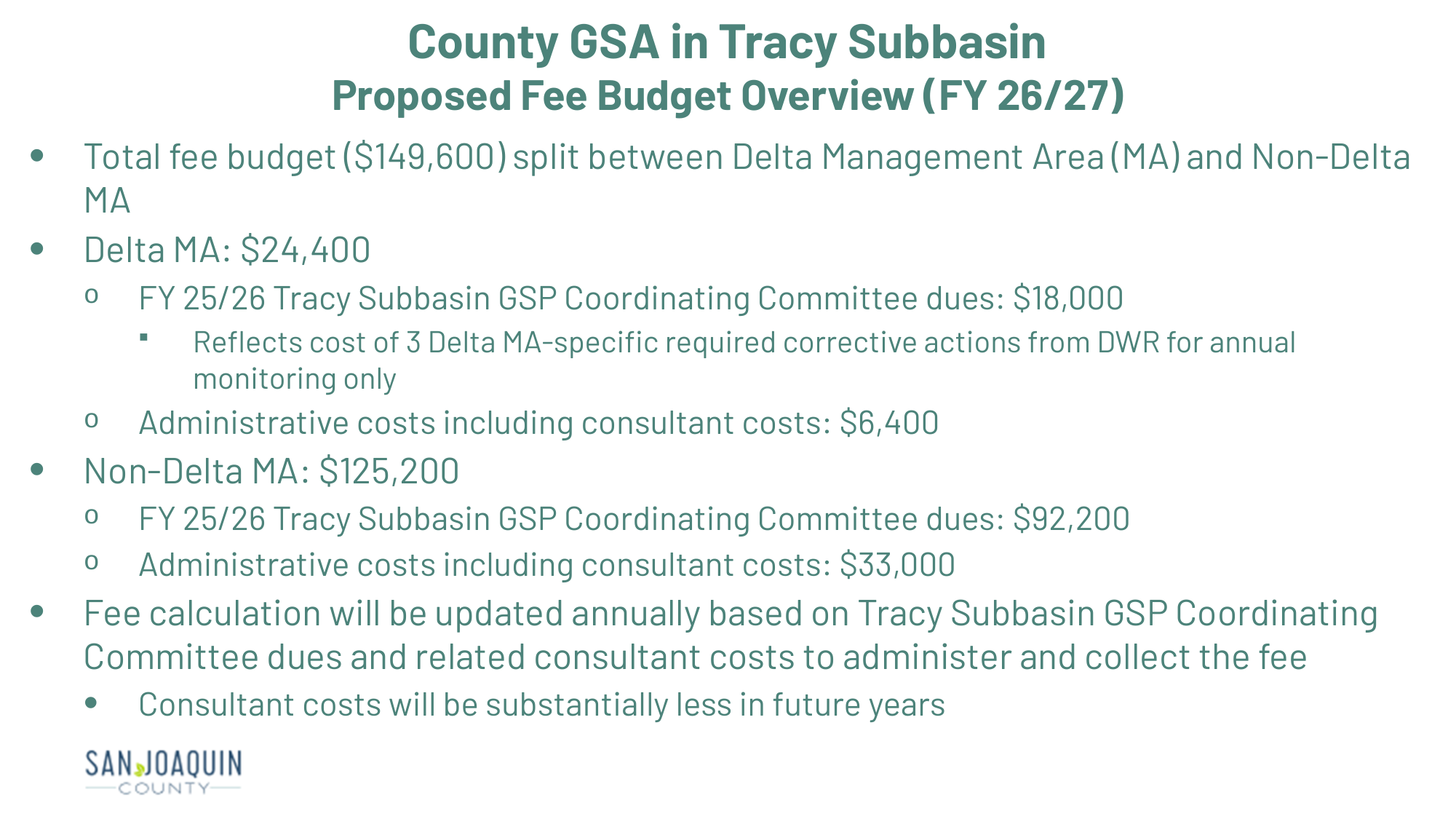

County GSA in Tracy Subbasin
Proposed Fee Budget Overview (FY 26/27)
Total fee budget ($149,600) split between Delta Management Area (MA) and Non-Delta MA
Delta MA: $24,400
FY 25/26 Tracy Subbasin GSP Coordinating Committee dues: $18,000
Reflects cost of 3 Delta MA-specific required corrective actions from DWR for annual monitoring only
Administrative costs including consultant costs: $6,400
Non-Delta MA: $125,200
FY 25/26 Tracy Subbasin GSP Coordinating Committee dues: $92,200
Administrative costs including consultant costs: $33,000
Fee calculation will be updated annually based on Tracy Subbasin GSP Coordinating Committee dues and related consultant costs to administer and collect the fee
Consultant costs will be substantially less in future years